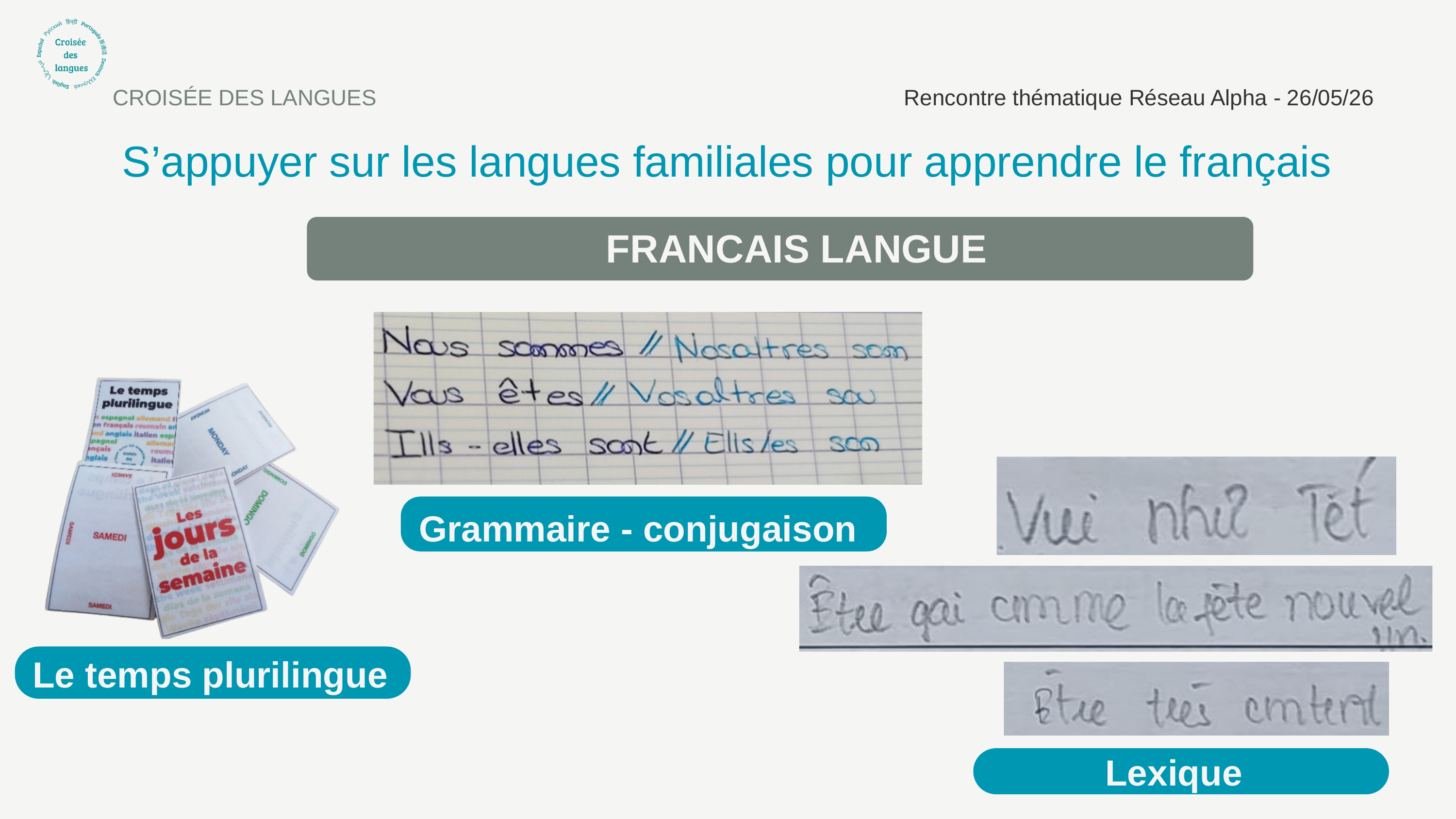

Rencontre thématique Réseau Alpha - 26/05/26
CROISÉE DES LANGUES
S’appuyer sur les langues familiales pour apprendre le français

FRANCAIS LANGUE ETRANGERE

Grammaire - conjugaison

Le temps plurilingue

Lexique